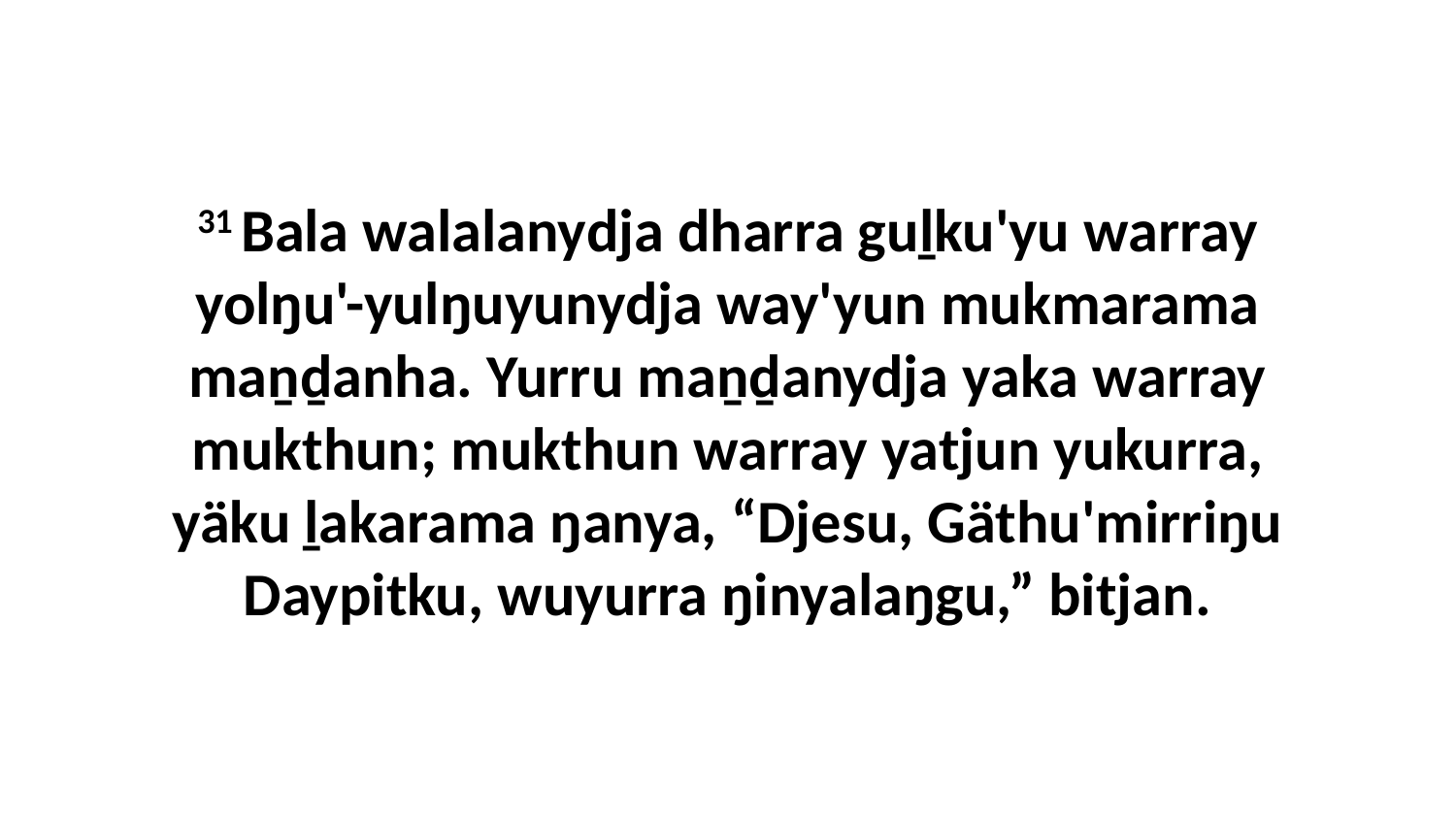

31 Bala walalanydja dharra guḻku'yu warray yolŋu'-yulŋuyunydja way'yun mukmarama maṉḏanha. Yurru maṉḏanydja yaka warray mukthun; mukthun warray yatjun yukurra, yäku ḻakarama ŋanya, “Djesu, Gäthu'mirriŋu Daypitku, wuyurra ŋinyalaŋgu,” bitjan.